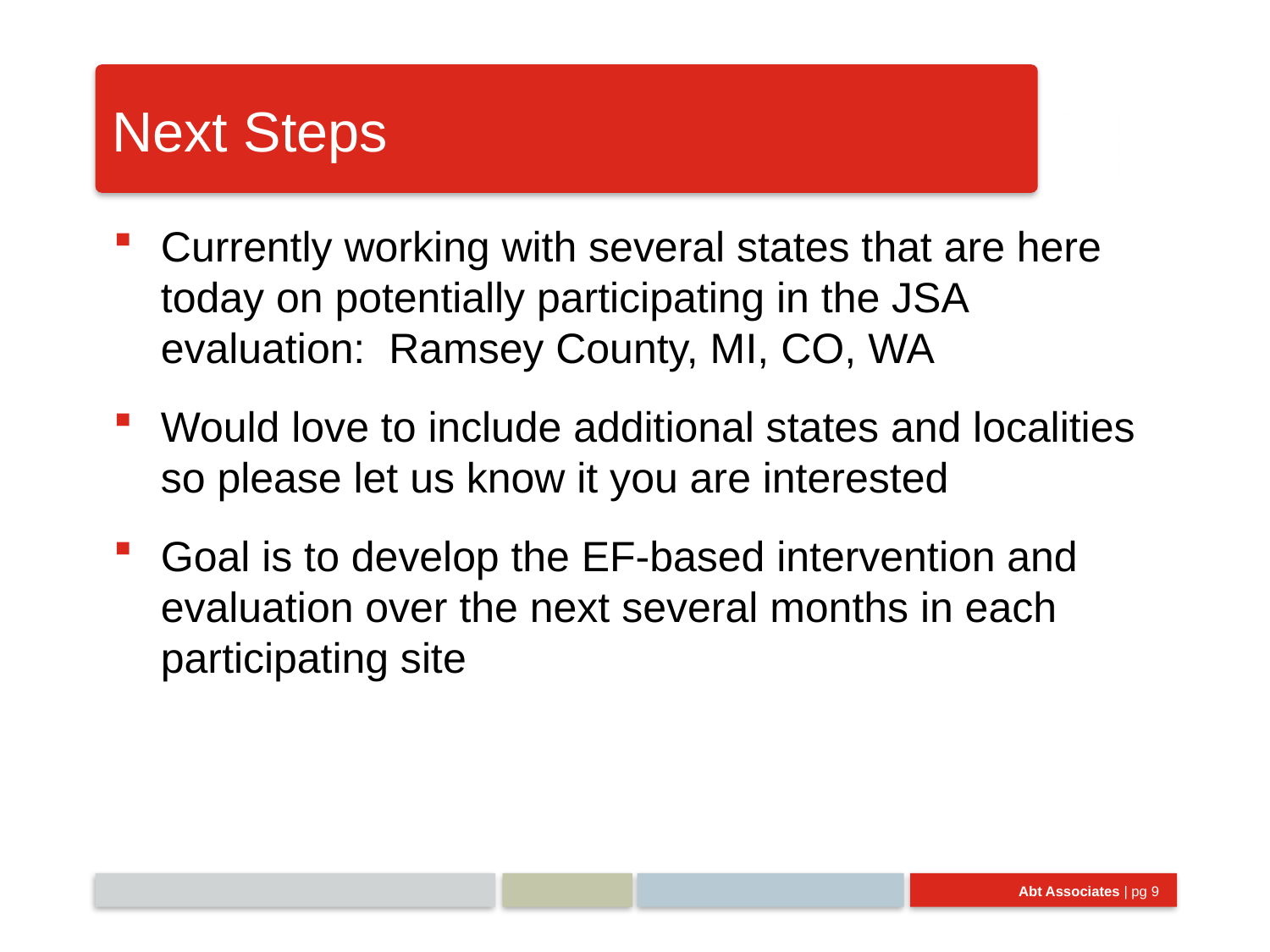

# Next Steps
Currently working with several states that are here today on potentially participating in the JSA evaluation:  Ramsey County, MI, CO, WA
Would love to include additional states and localities so please let us know it you are interested
Goal is to develop the EF-based intervention and evaluation over the next several months in each participating site